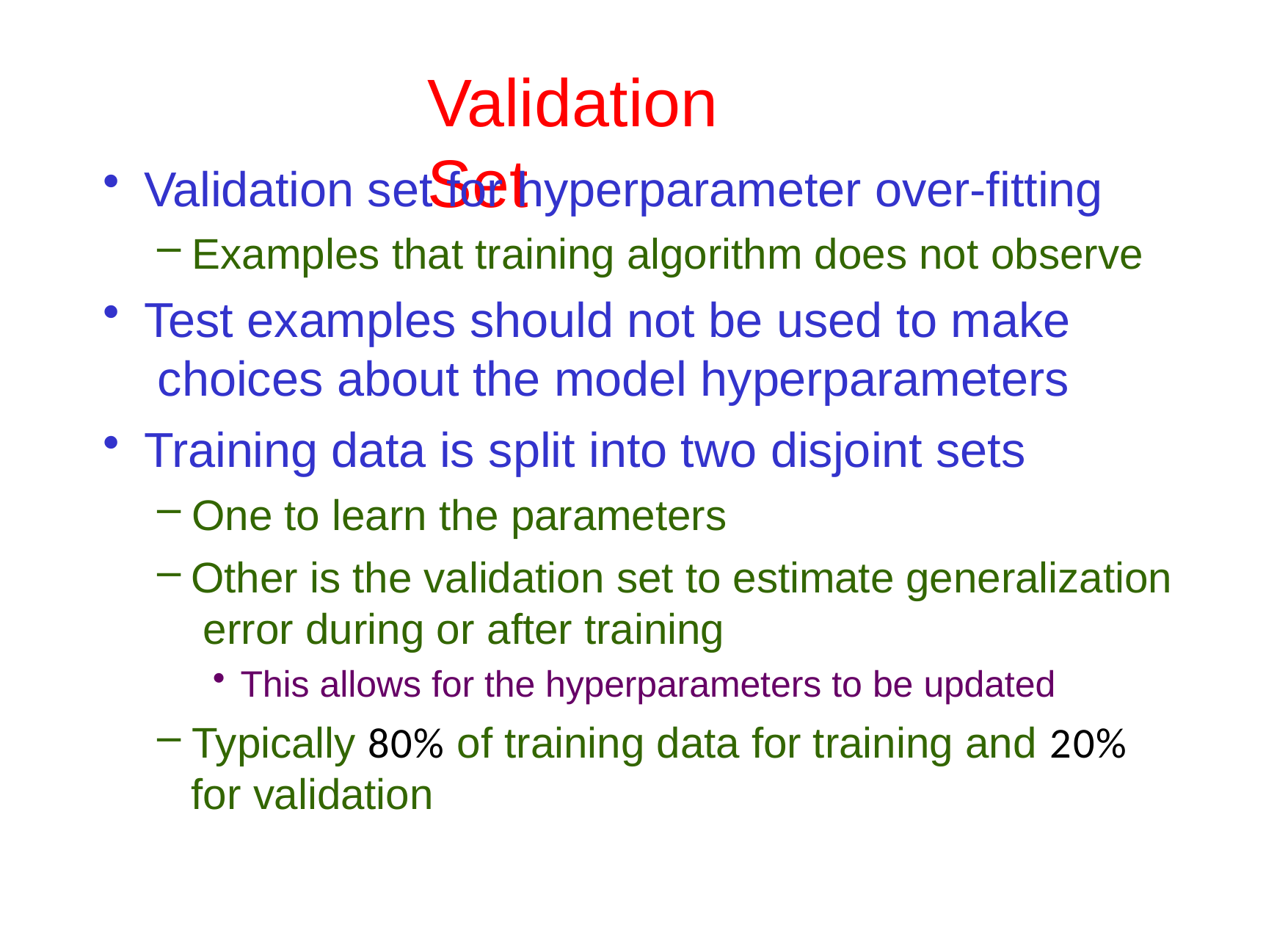

# Validation	Set
Validation set for hyperparameter over-fitting
Examples that training algorithm does not observe
Test examples should not be used to make  choices about the model hyperparameters
Training data is split into two disjoint sets
One to learn the parameters
Other is the validation set to estimate generalization  error during or after training
This allows for the hyperparameters to be updated
Typically 80% of training data for training and 20%
for validation